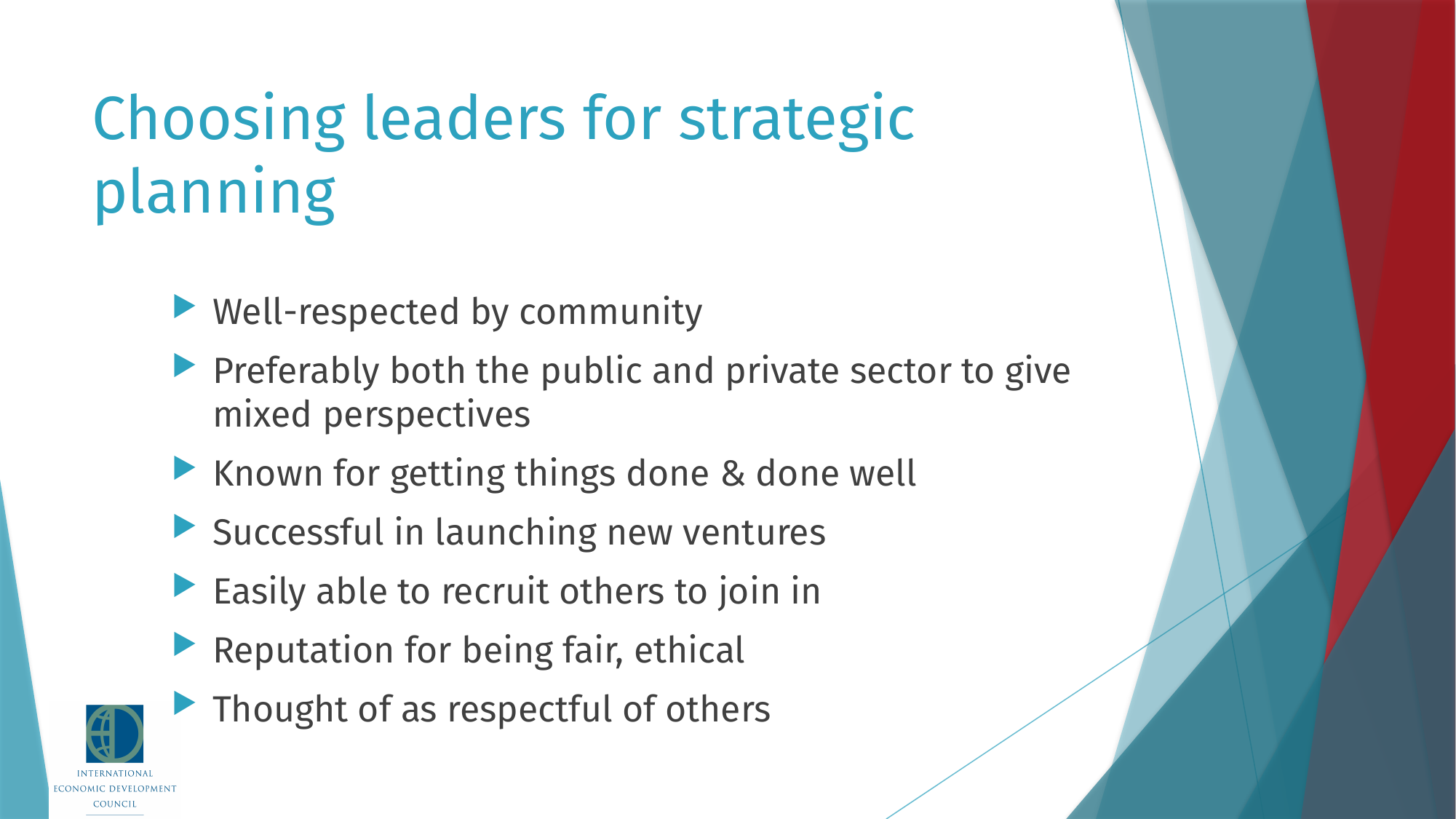

# Choosing leaders for strategic planning
Well-respected by community
Preferably both the public and private sector to give mixed perspectives
Known for getting things done & done well
Successful in launching new ventures
Easily able to recruit others to join in
Reputation for being fair, ethical
Thought of as respectful of others